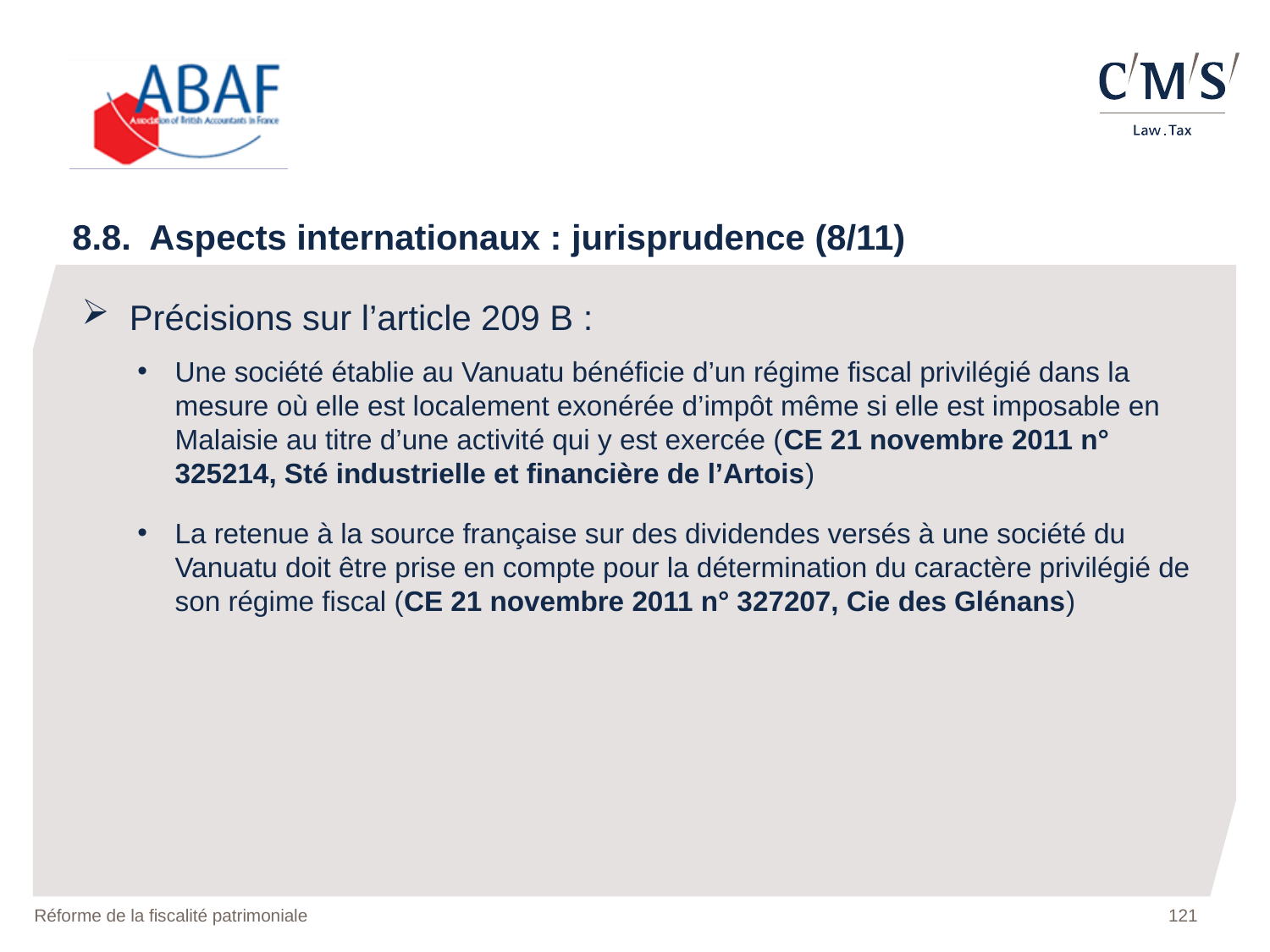

8.8.  Aspects internationaux : jurisprudence (8/11)
Précisions sur l’article 209 B :
Une société établie au Vanuatu bénéficie d’un régime fiscal privilégié dans la mesure où elle est localement exonérée d’impôt même si elle est imposable en Malaisie au titre d’une activité qui y est exercée (CE 21 novembre 2011 n° 325214, Sté industrielle et financière de l’Artois)
La retenue à la source française sur des dividendes versés à une société du Vanuatu doit être prise en compte pour la détermination du caractère privilégié de son régime fiscal (CE 21 novembre 2011 n° 327207, Cie des Glénans)

Réforme de la fiscalité patrimoniale
121